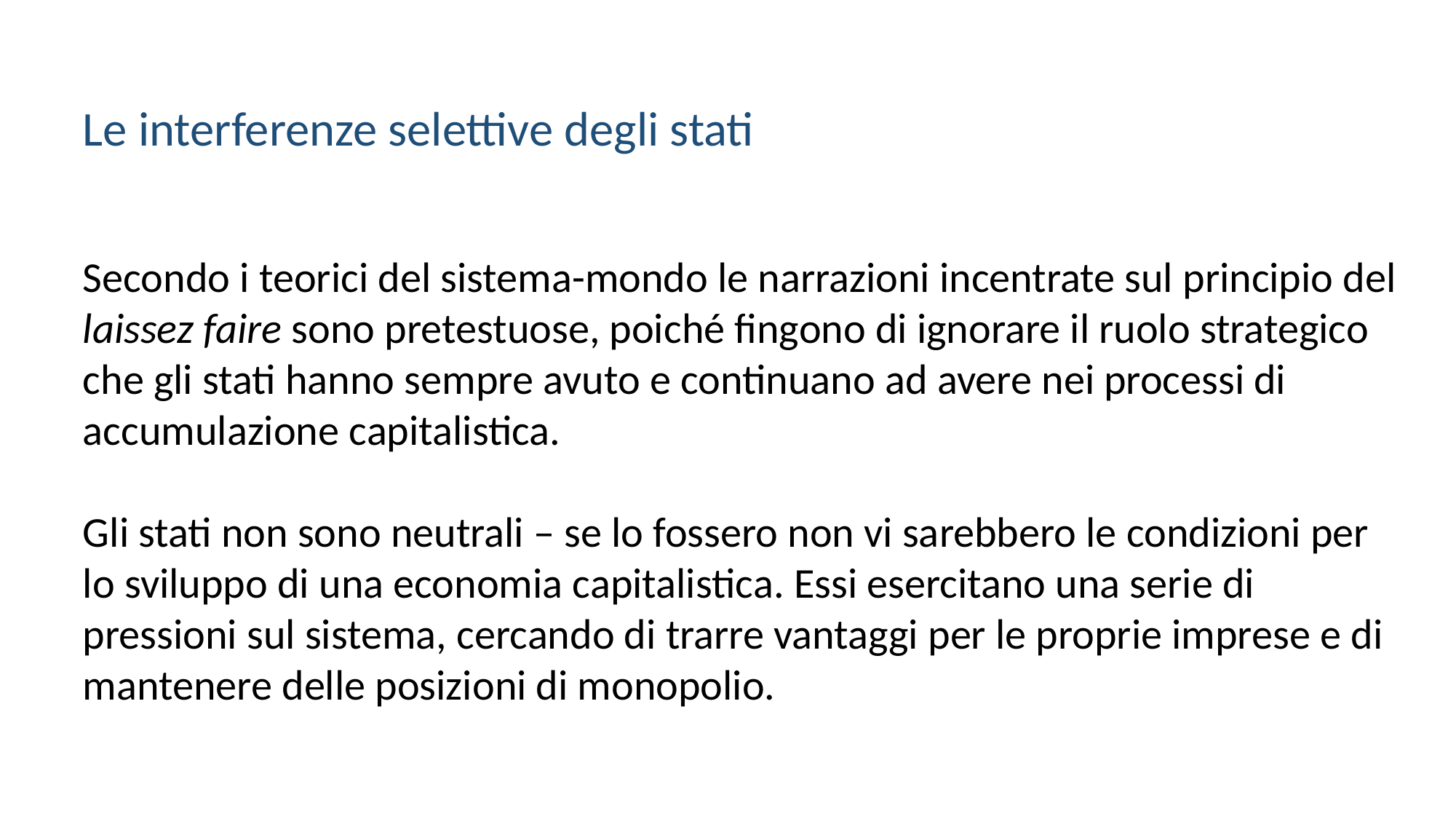

Le interferenze selettive degli stati

Secondo i teorici del sistema-mondo le narrazioni incentrate sul principio del laissez faire sono pretestuose, poiché fingono di ignorare il ruolo strategico che gli stati hanno sempre avuto e continuano ad avere nei processi di accumulazione capitalistica.

Gli stati non sono neutrali – se lo fossero non vi sarebbero le condizioni per lo sviluppo di una economia capitalistica. Essi esercitano una serie di pressioni sul sistema, cercando di trarre vantaggi per le proprie imprese e di mantenere delle posizioni di monopolio.